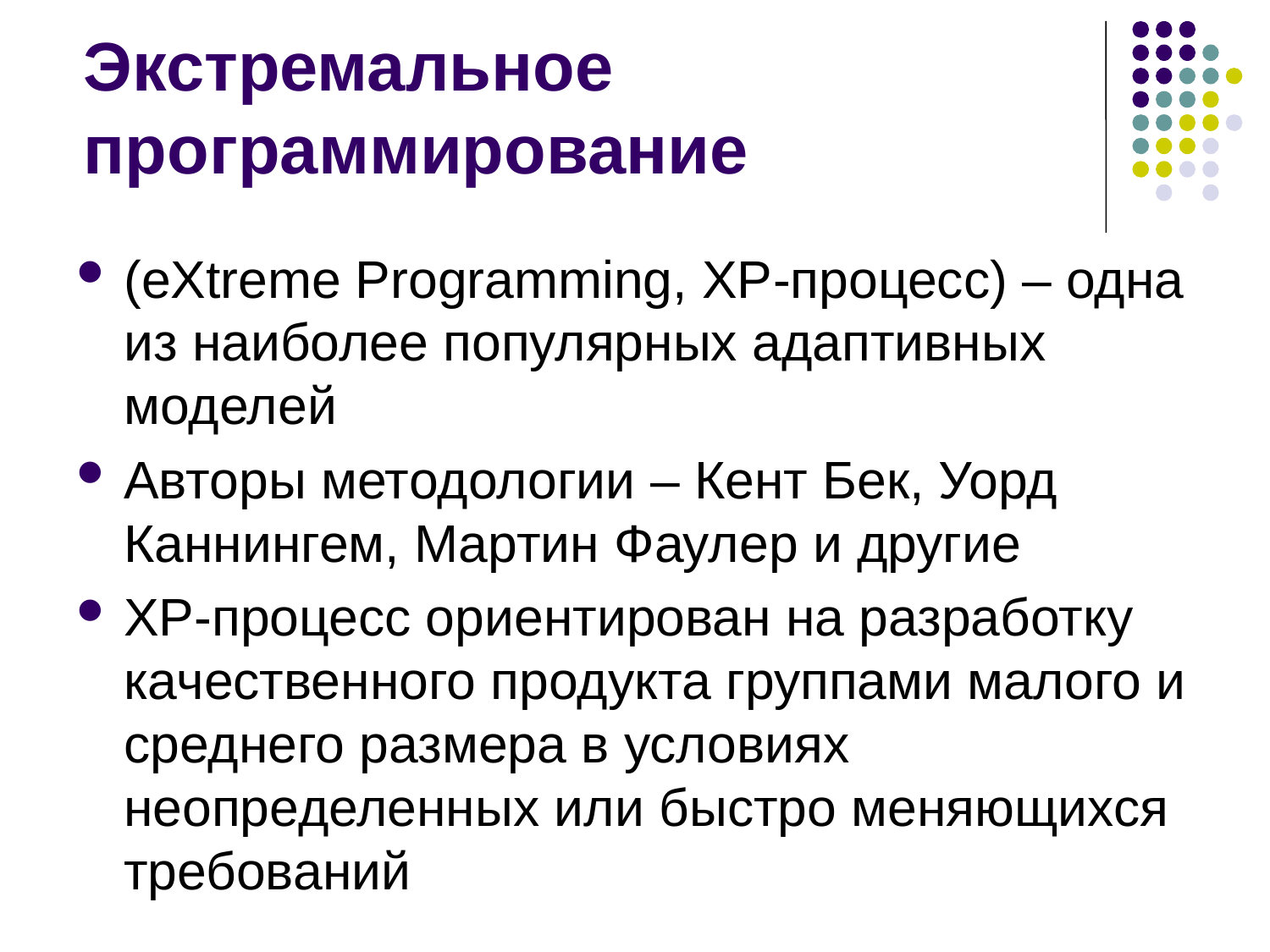

# Экстремальное программирование
(eXtreme Programming, XP-процесс) – одна из наиболее популярных адаптивных моделей
Авторы методологии – Кент Бек, Уорд Каннингем, Мартин Фаулер и другие
XP-процесс ориентирован на разработку качественного продукта группами малого и среднего размера в условиях неопределенных или быстро меняющихся требований